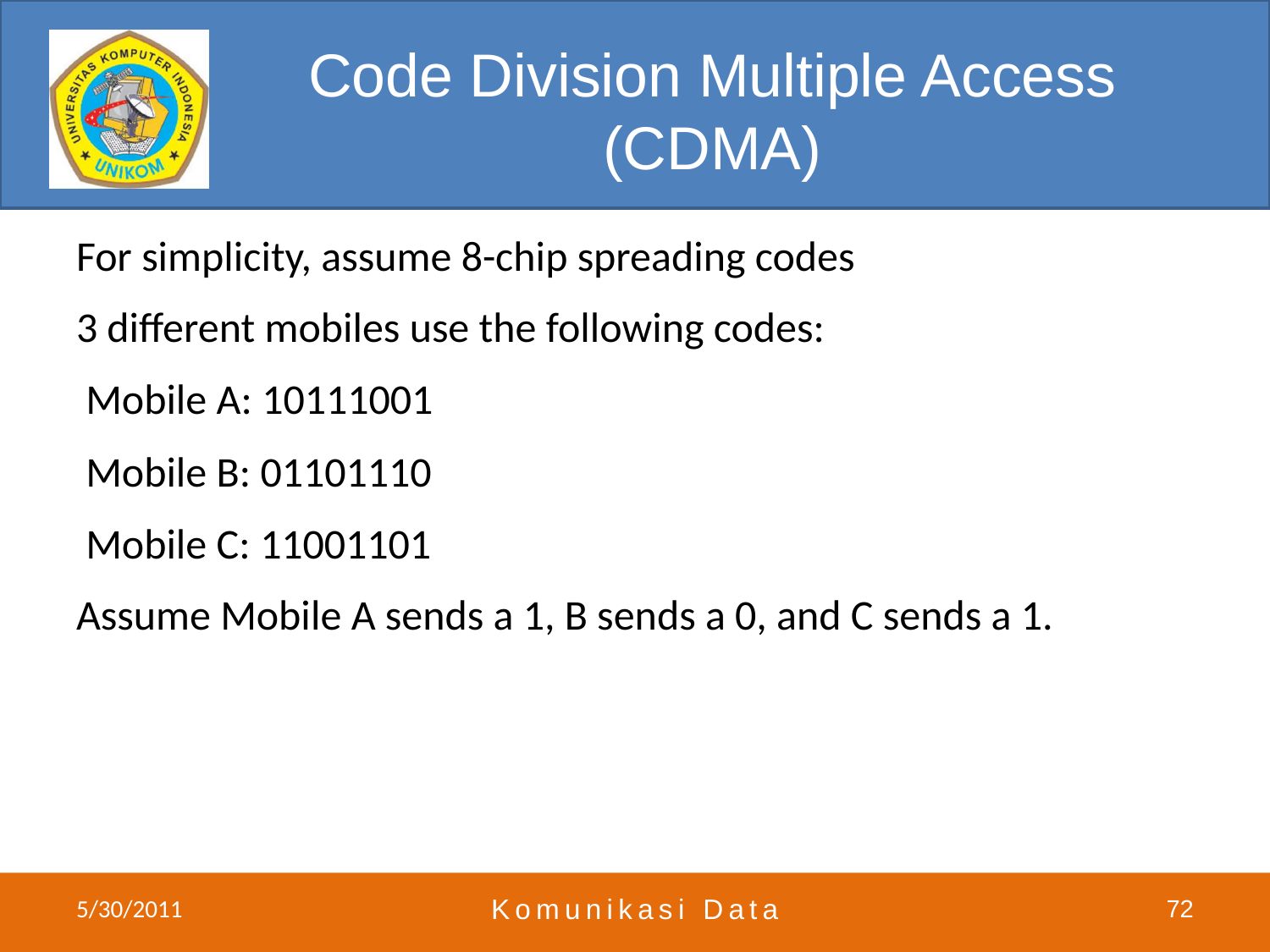

# Code Division Multiple Access (CDMA)
For simplicity, assume 8-chip spreading codes
3 different mobiles use the following codes:
 Mobile A: 10111001
 Mobile B: 01101110
 Mobile C: 11001101
Assume Mobile A sends a 1, B sends a 0, and C sends a 1.
5/30/2011
Komunikasi Data
72